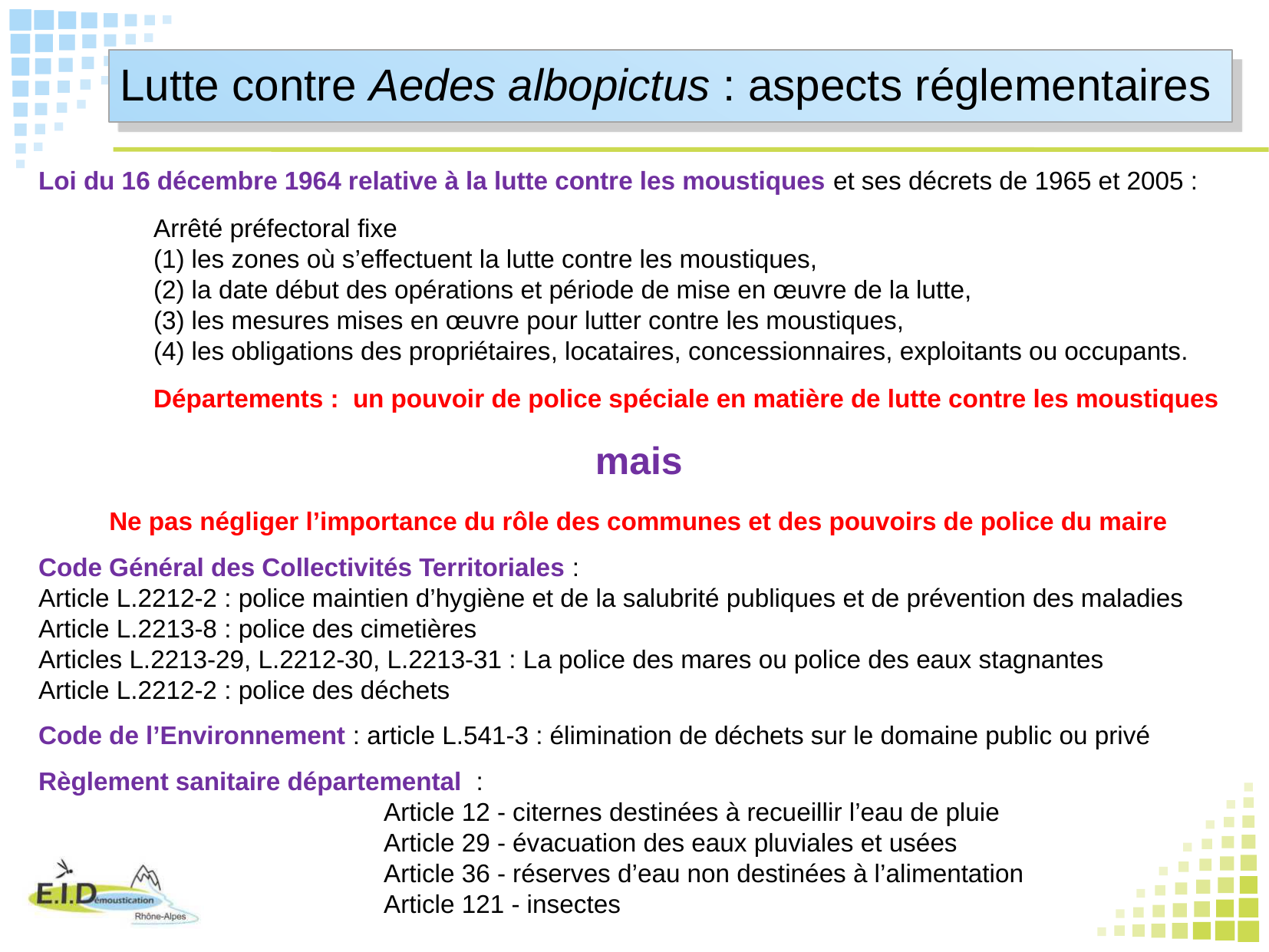

Lutte contre Aedes albopictus : aspects réglementaires

Loi du 16 décembre 1964 relative à la lutte contre les moustiques et ses décrets de 1965 et 2005 :

 	Arrêté préfectoral fixe
	(1) les zones où s’effectuent la lutte contre les moustiques,
	(2) la date début des opérations et période de mise en œuvre de la lutte,
	(3) les mesures mises en œuvre pour lutter contre les moustiques,
	(4) les obligations des propriétaires, locataires, concessionnaires, exploitants ou occupants.

	Départements :  un pouvoir de police spéciale en matière de lutte contre les moustiques

mais

Ne pas négliger l’importance du rôle des communes et des pouvoirs de police du maire

Code Général des Collectivités Territoriales :
Article L.2212-2 : police maintien d’hygiène et de la salubrité publiques et de prévention des maladies
Article L.2213-8 : police des cimetières
Articles L.2213-29, L.2212-30, L.2213-31 : La police des mares ou police des eaux stagnantes
Article L.2212-2 : police des déchets

Code de l’Environnement : article L.541-3 : élimination de déchets sur le domaine public ou privé

Règlement sanitaire départemental  :
			Article 12 - citernes destinées à recueillir l’eau de pluie
			Article 29 - évacuation des eaux pluviales et usées
			Article 36 - réserves d’eau non destinées à l’alimentation
			Article 121 - insectes